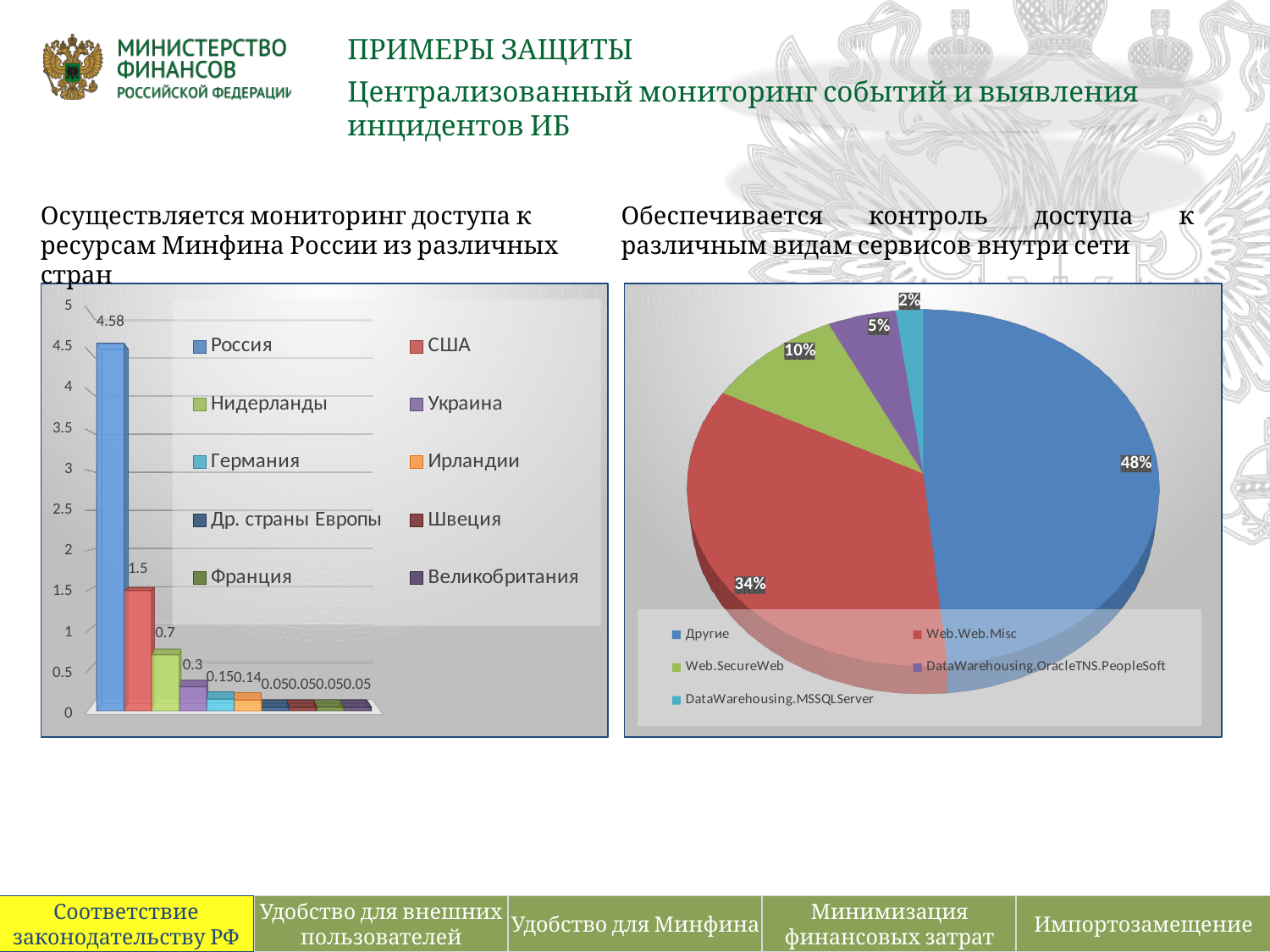

ПРИМЕРЫ ЗАЩИТЫ

Централизованный мониторинг событий и выявления инцидентов ИБ

Осуществляется мониторинг доступа к ресурсам Минфина России из различных стран
Обеспечивается контроль доступа к различным видам сервисов внутри сети

[unsupported chart]

[unsupported chart]

Соответствие законодательству РФ
Удобство для внешних пользователей
Удобство для Минфина
Минимизация финансовых затрат
Импортозамещение